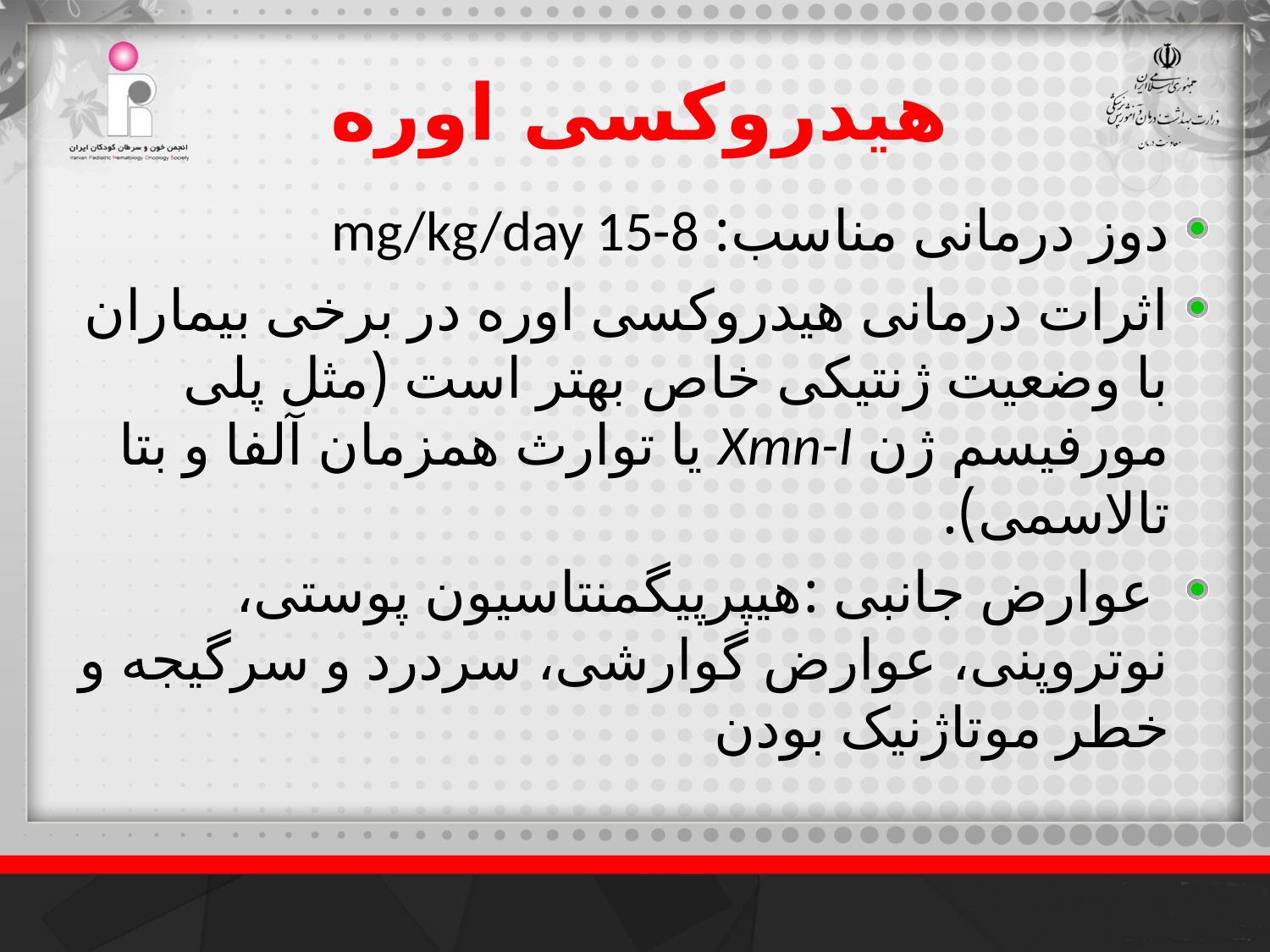

# هیدروکسی اوره
دوز درمانی مناسب: mg/kg/day 15-8
اثرات درمانی هیدروکسی اوره در برخی بیماران با وضعیت ژنتیکی خاص بهتر است (مثل پلی مورفیسم ژن Xmn-I یا توارث همزمان آلفا و بتا تالاسمی).
 عوارض جانبی :هیپرپیگمنتاسیون پوستی، نوتروپنی، عوارض گوارشی، سردرد و سرگیجه و خطر موتاژنیک بودن